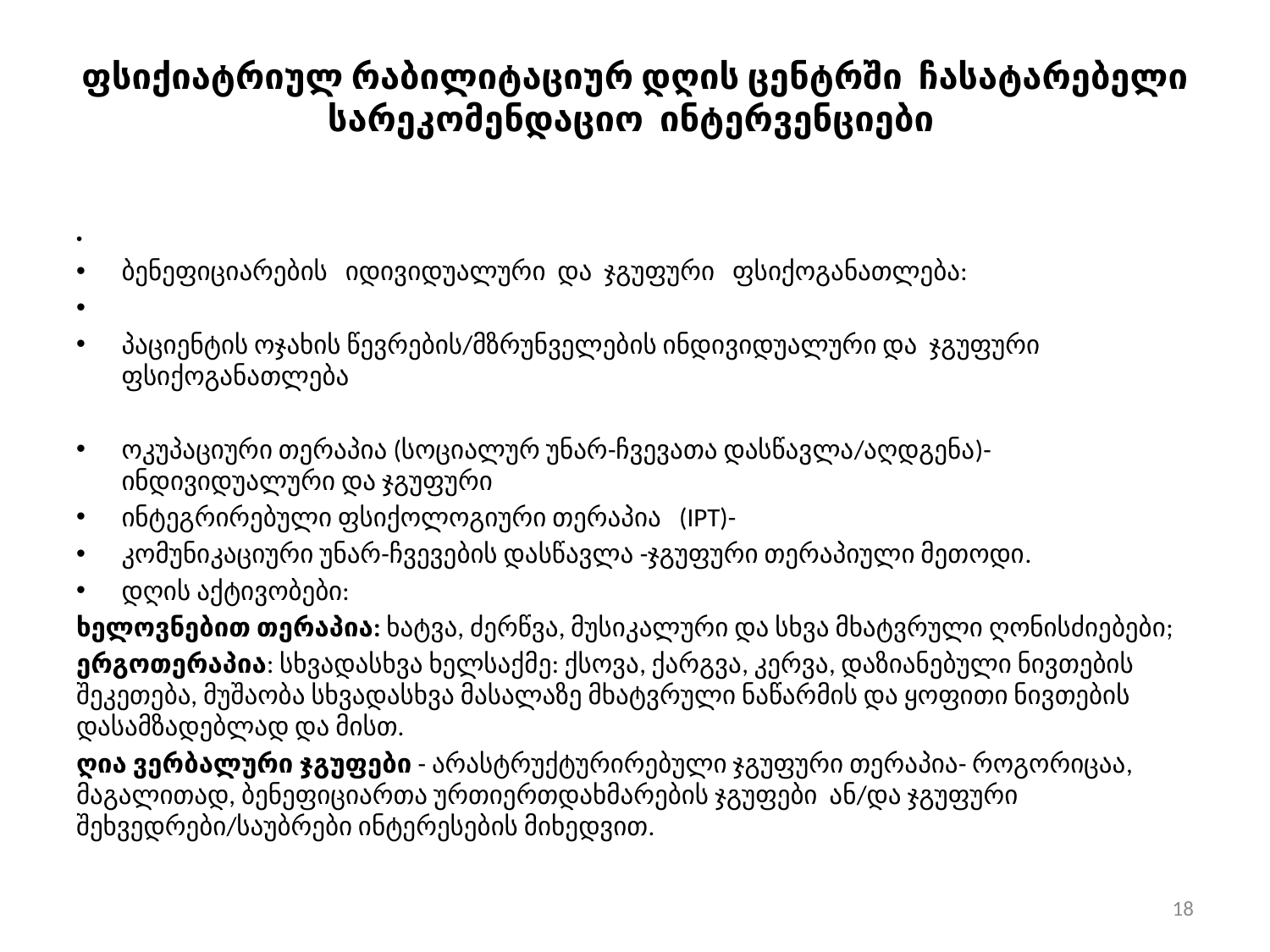

# ფსიქიატრიულ რაბილიტაციურ დღის ცენტრში  ჩასატარებელი სარეკომენდაციო  ინტერვენციები

ბენეფიციარების   იდივიდუალური  და  ჯგუფური   ფსიქოგანათლება:

პაციენტის ოჯახის წევრების/მზრუნველების ინდივიდუალური და  ჯგუფური ფსიქოგანათლება

ოკუპაციური თერაპია (სოციალურ უნარ-ჩვევათა დასწავლა/აღდგენა)- ინდივიდუალური და ჯგუფური
ინტეგრირებული ფსიქოლოგიური თერაპია   (IPT)-
კომუნიკაციური უნარ-ჩვევების დასწავლა -ჯგუფური თერაპიული მეთოდი.
დღის აქტივობები:
ხელოვნებით თერაპია: ხატვა, ძერწვა, მუსიკალური და სხვა მხატვრული ღონისძიებები;
ერგოთერაპია: სხვადასხვა ხელსაქმე: ქსოვა, ქარგვა, კერვა, დაზიანებული ნივთების შეკეთება, მუშაობა სხვადასხვა მასალაზე მხატვრული ნაწარმის და ყოფითი ნივთების დასამზადებლად და მისთ.
ღია ვერბალური ჯგუფები - არასტრუქტურირებული ჯგუფური თერაპია- როგორიცაა, მაგალითად, ბენეფიციართა ურთიერთდახმარების ჯგუფები  ან/და ჯგუფური შეხვედრები/საუბრები ინტერესების მიხედვით.

18